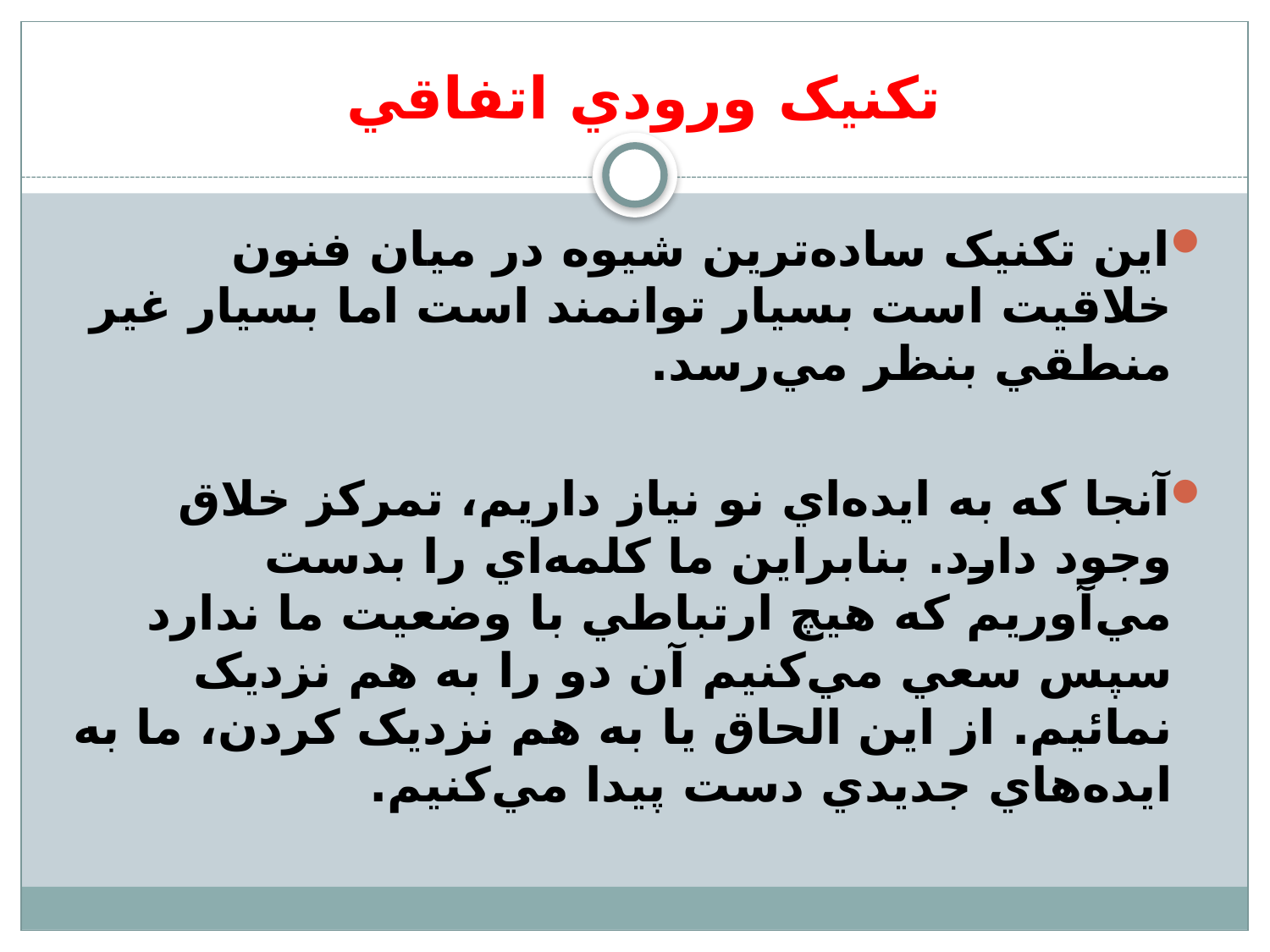

# تکنيک ورودي اتفاقي
اين تکنيک ساده‌ترين شيوه در ميان فنون خلاقيت است بسيار توانمند است اما بسيار غير منطقي بنظر مي‌رسد.

آنجا که به ايده‌اي نو نياز داريم، تمرکز خلاق وجود دارد. بنابراين ما کلمه‌اي را بدست مي‌آوريم که هيچ ارتباطي با وضعيت ما ندارد سپس سعي مي‌کنيم آن دو را به هم نزديک نمائيم. از اين الحاق يا به هم نزديک کردن، ما به ايده‌هاي جديدي دست پيدا مي‌کنيم.